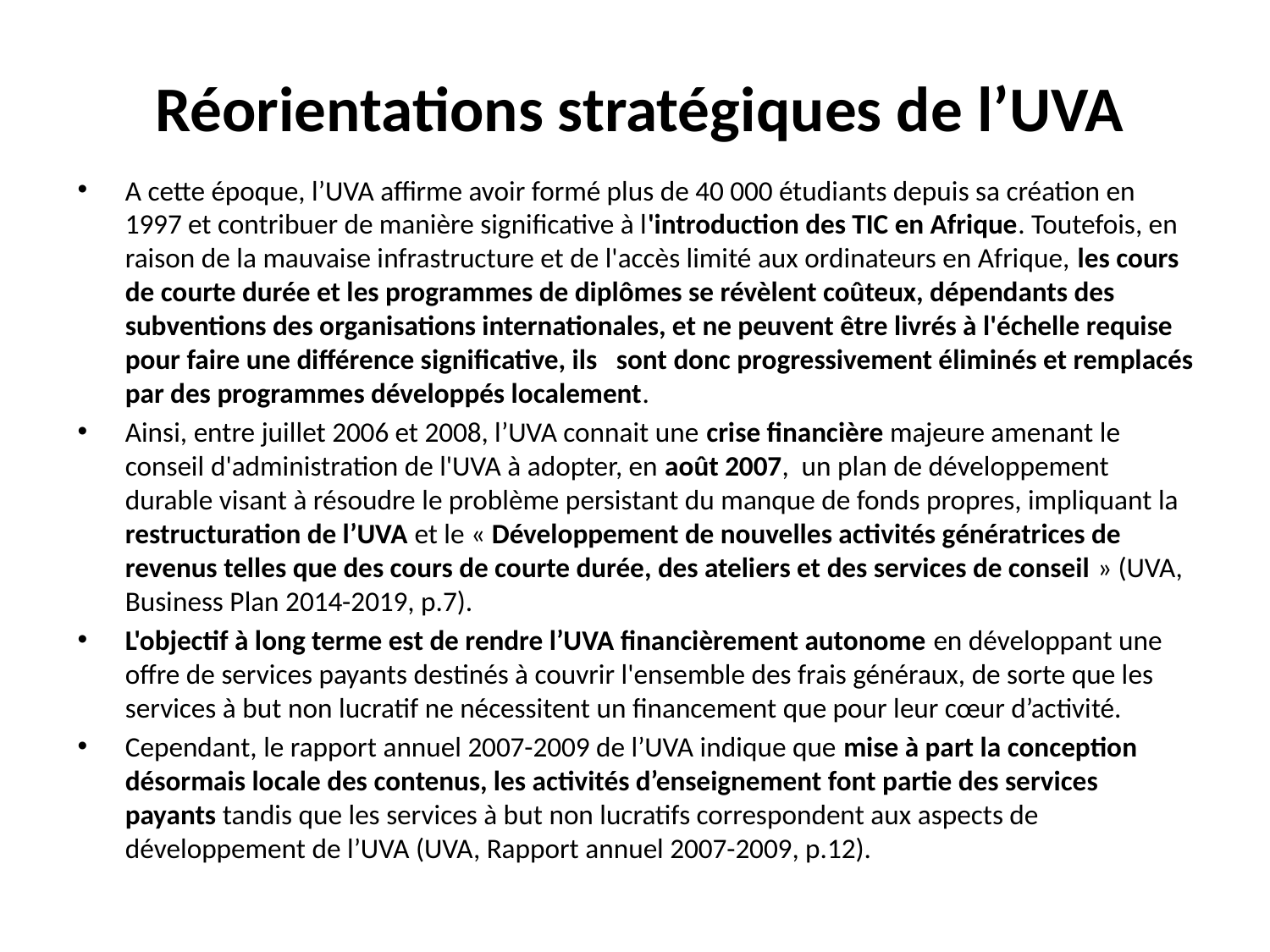

# Réorientations stratégiques de l’UVA
A cette époque, l’UVA affirme avoir formé plus de 40 000 étudiants depuis sa création en 1997 et contribuer de manière significative à l'introduction des TIC en Afrique. Toutefois, en raison de la mauvaise infrastructure et de l'accès limité aux ordinateurs en Afrique, les cours de courte durée et les programmes de diplômes se révèlent coûteux, dépendants des subventions des organisations internationales, et ne peuvent être livrés à l'échelle requise pour faire une différence significative, ils   sont donc progressivement éliminés et remplacés par des programmes développés localement.
Ainsi, entre juillet 2006 et 2008, l’UVA connait une crise financière majeure amenant le conseil d'administration de l'UVA à adopter, en août 2007,  un plan de développement durable visant à résoudre le problème persistant du manque de fonds propres, impliquant la restructuration de l’UVA et le « Développement de nouvelles activités génératrices de revenus telles que des cours de courte durée, des ateliers et des services de conseil » (UVA, Business Plan 2014-2019, p.7).
L'objectif à long terme est de rendre l’UVA financièrement autonome en développant une offre de services payants destinés à couvrir l'ensemble des frais généraux, de sorte que les services à but non lucratif ne nécessitent un financement que pour leur cœur d’activité.
Cependant, le rapport annuel 2007-2009 de l’UVA indique que mise à part la conception désormais locale des contenus, les activités d’enseignement font partie des services payants tandis que les services à but non lucratifs correspondent aux aspects de développement de l’UVA (UVA, Rapport annuel 2007-2009, p.12).